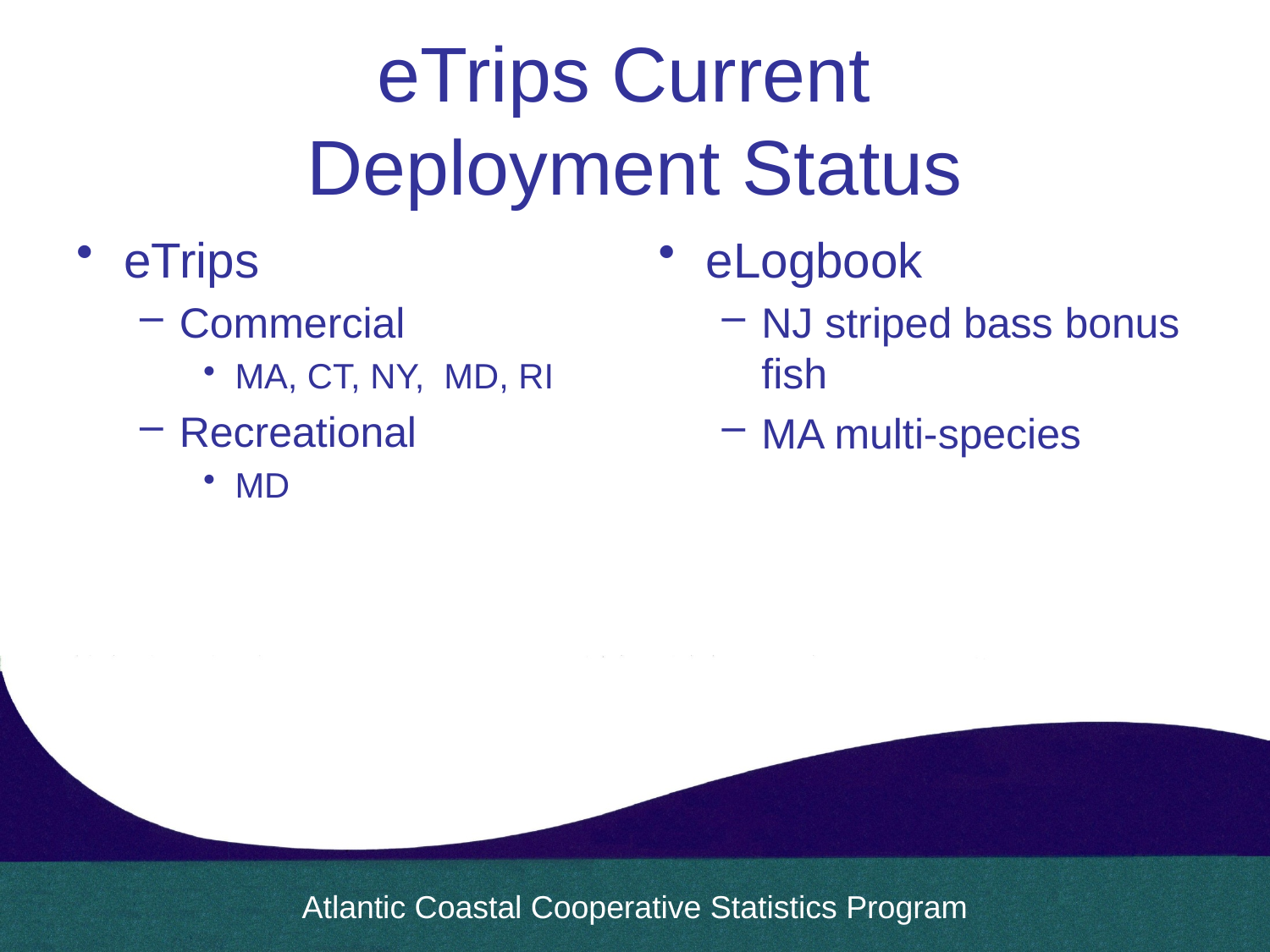

# eTrips Current Deployment Status
eTrips
Commercial
MA, CT, NY,  MD, RI
Recreational
MD
eLogbook
NJ striped bass bonus fish
MA multi-species